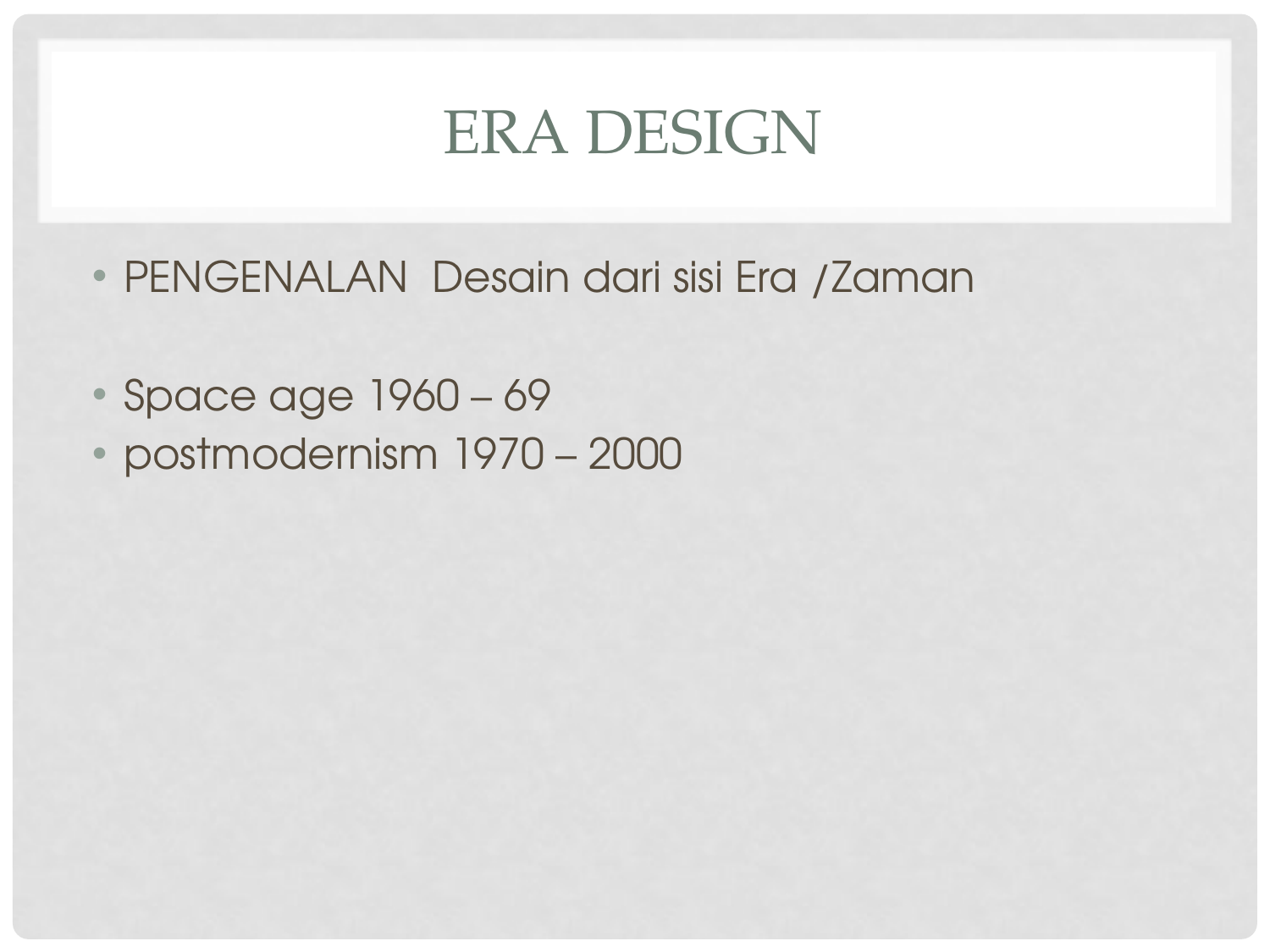

# Era design
PENGENALAN  Desain dari sisi Era /Zaman

Space age 1960 – 69
postmodernism 1970 – 2000